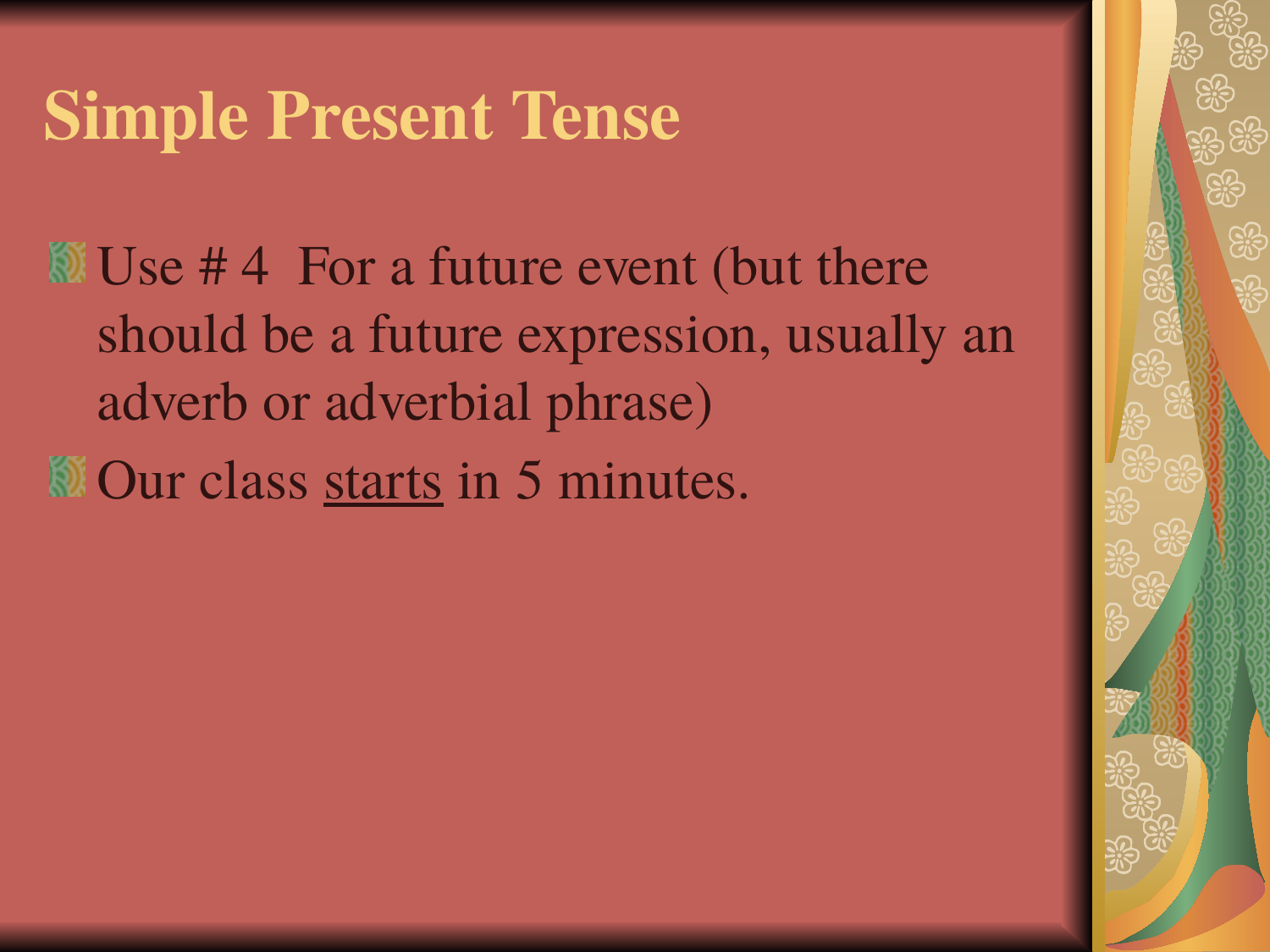

# Simple Present Tense
Use # 4  For a future event (but there should be a future expression, usually an adverb or adverbial phrase)
Our class starts in 5 minutes.